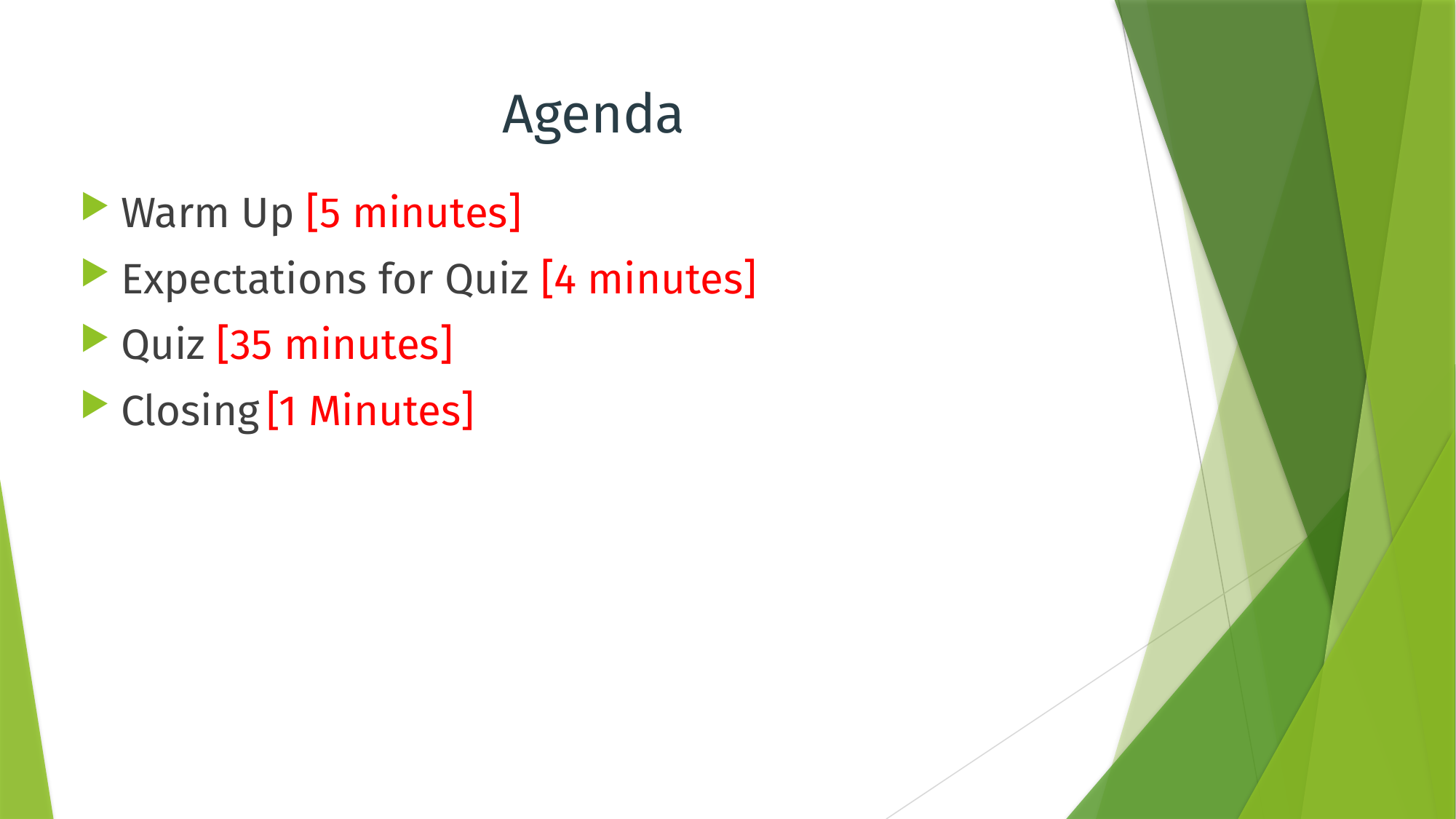

# Agenda

Warm Up [5 minutes]
Expectations for Quiz [4 minutes]
Quiz [35 minutes]
Closing [1 Minutes]